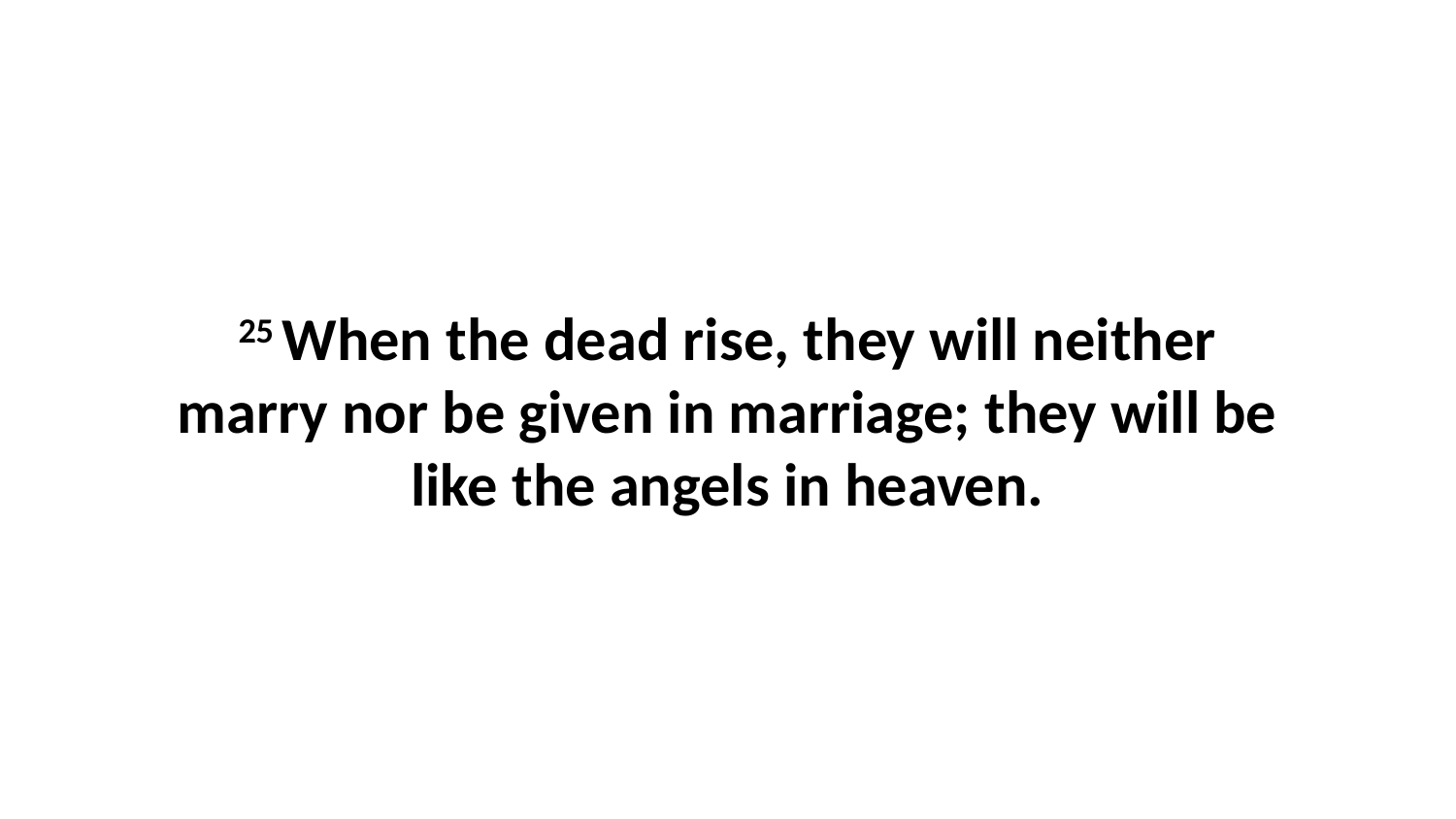

25 When the dead rise, they will neither marry nor be given in marriage; they will be like the angels in heaven.